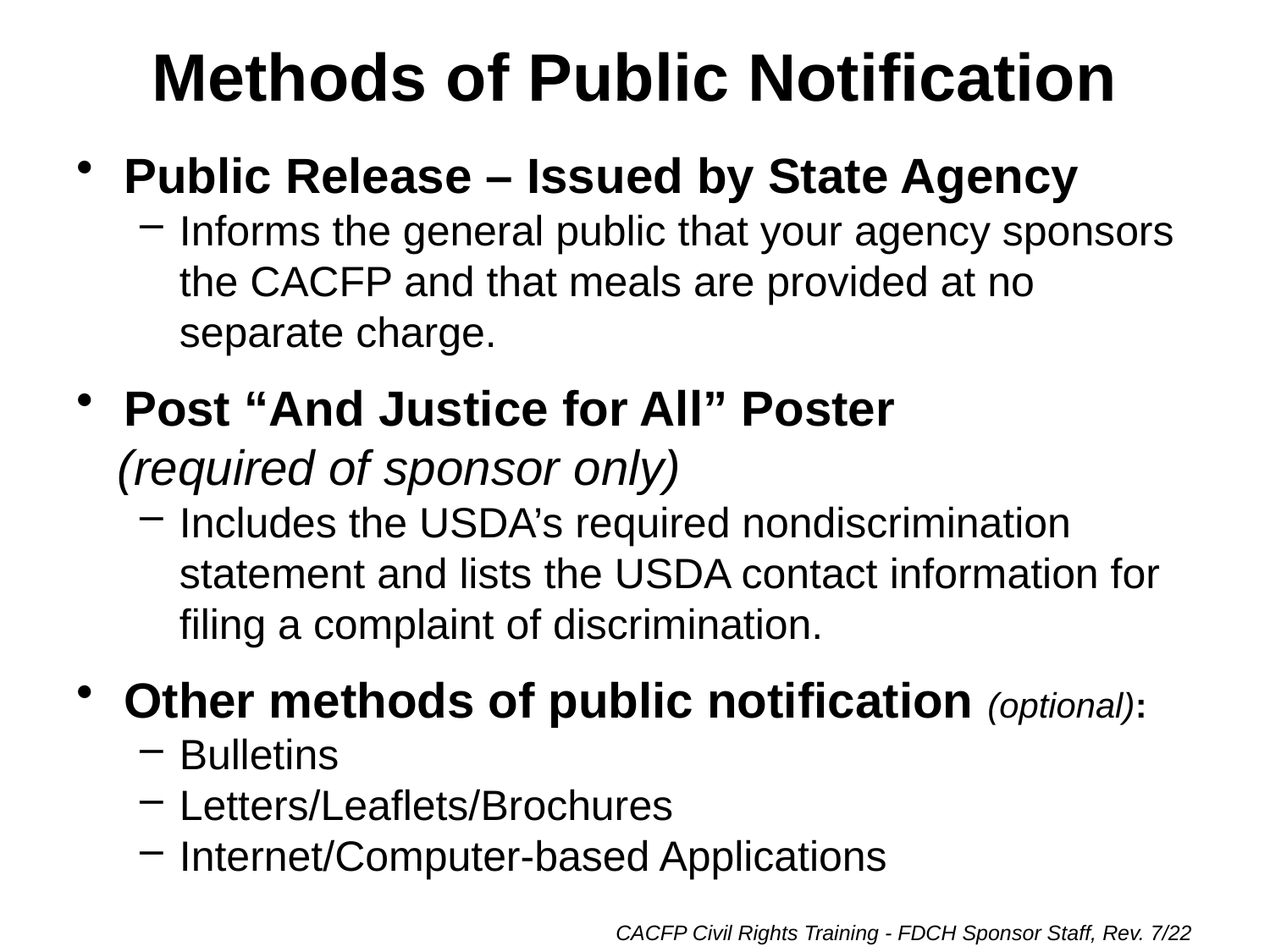

# Methods of Public Notification
Public Release – Issued by State Agency
Informs the general public that your agency sponsors the CACFP and that meals are provided at no separate charge.
Post “And Justice for All” Poster
   (required of sponsor only)
Includes the USDA’s required nondiscrimination statement and lists the USDA contact information for filing a complaint of discrimination.
Other methods of public notification (optional):
Bulletins
Letters/Leaflets/Brochures
Internet/Computer-based Applications

CACFP Civil Rights Training - FDCH Sponsor Staff, Rev. 7/22